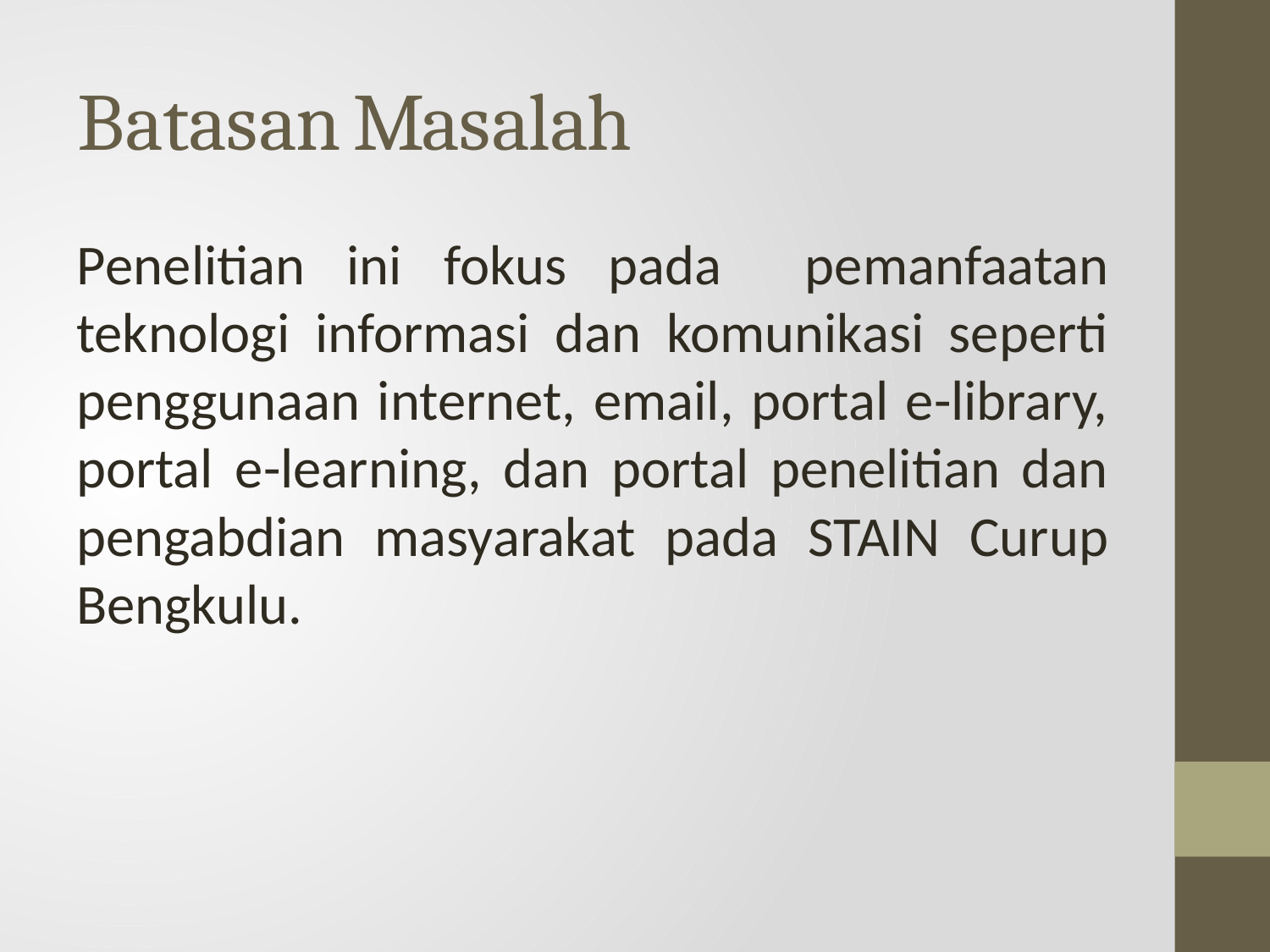

# Batasan Masalah
Penelitian ini fokus pada  pemanfaatan teknologi informasi dan komunikasi seperti penggunaan internet, email, portal e-library, portal e-learning, dan portal penelitian dan pengabdian masyarakat pada STAIN Curup Bengkulu.